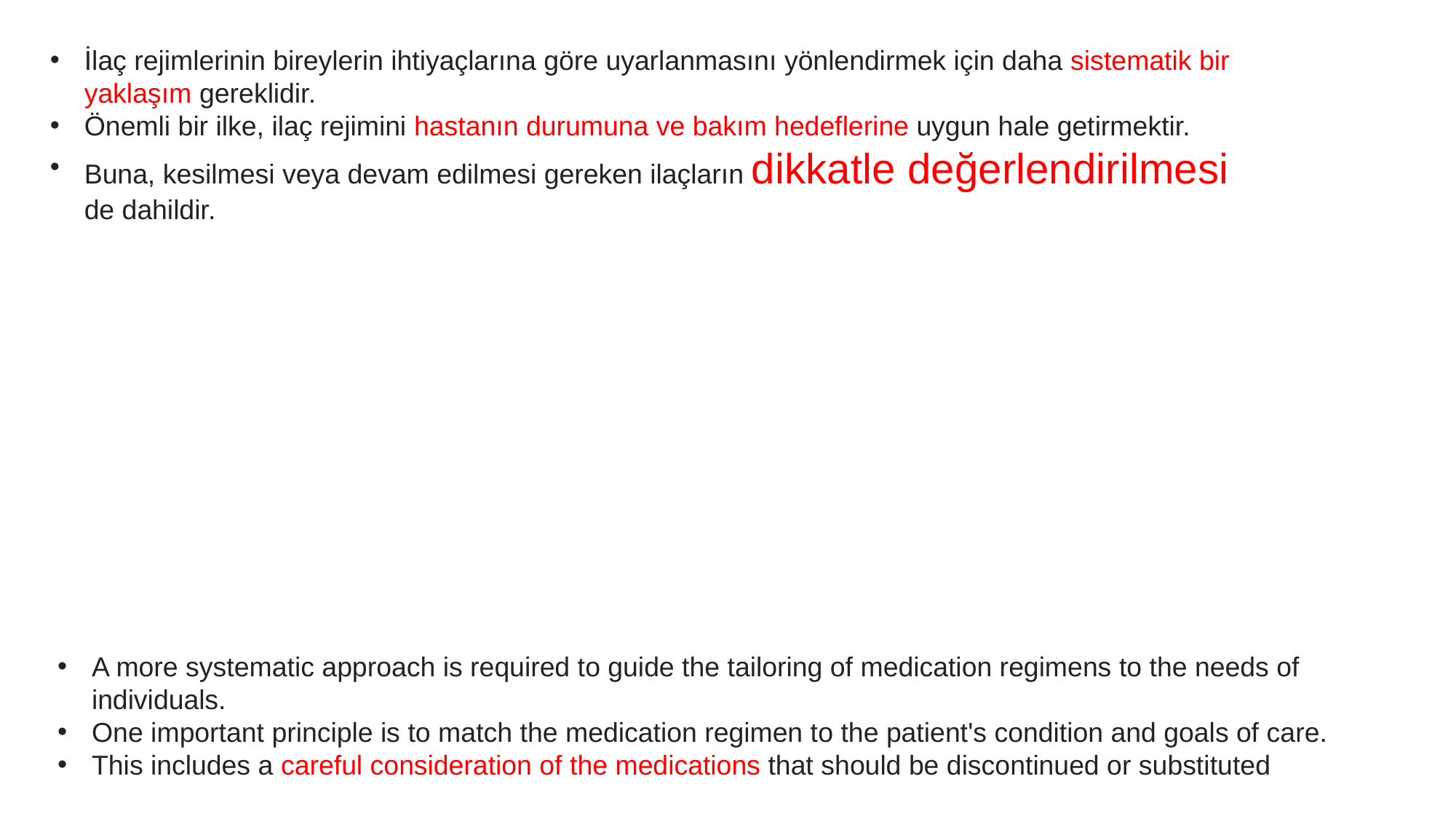

İlaç rejimlerinin bireylerin ihtiyaçlarına göre uyarlanmasını yönlendirmek için daha sistematik bir yaklaşım gereklidir.
Önemli bir ilke, ilaç rejimini hastanın durumuna ve bakım hedeflerine uygun hale getirmektir.
Buna, kesilmesi veya devam edilmesi gereken ilaçların dikkatle değerlendirilmesi de dahildir.
A more systematic approach is required to guide the tailoring of medication regimens to the needs of individuals.
One important principle is to match the medication regimen to the patient's condition and goals of care.
This includes a careful consideration of the medications that should be discontinued or substituted